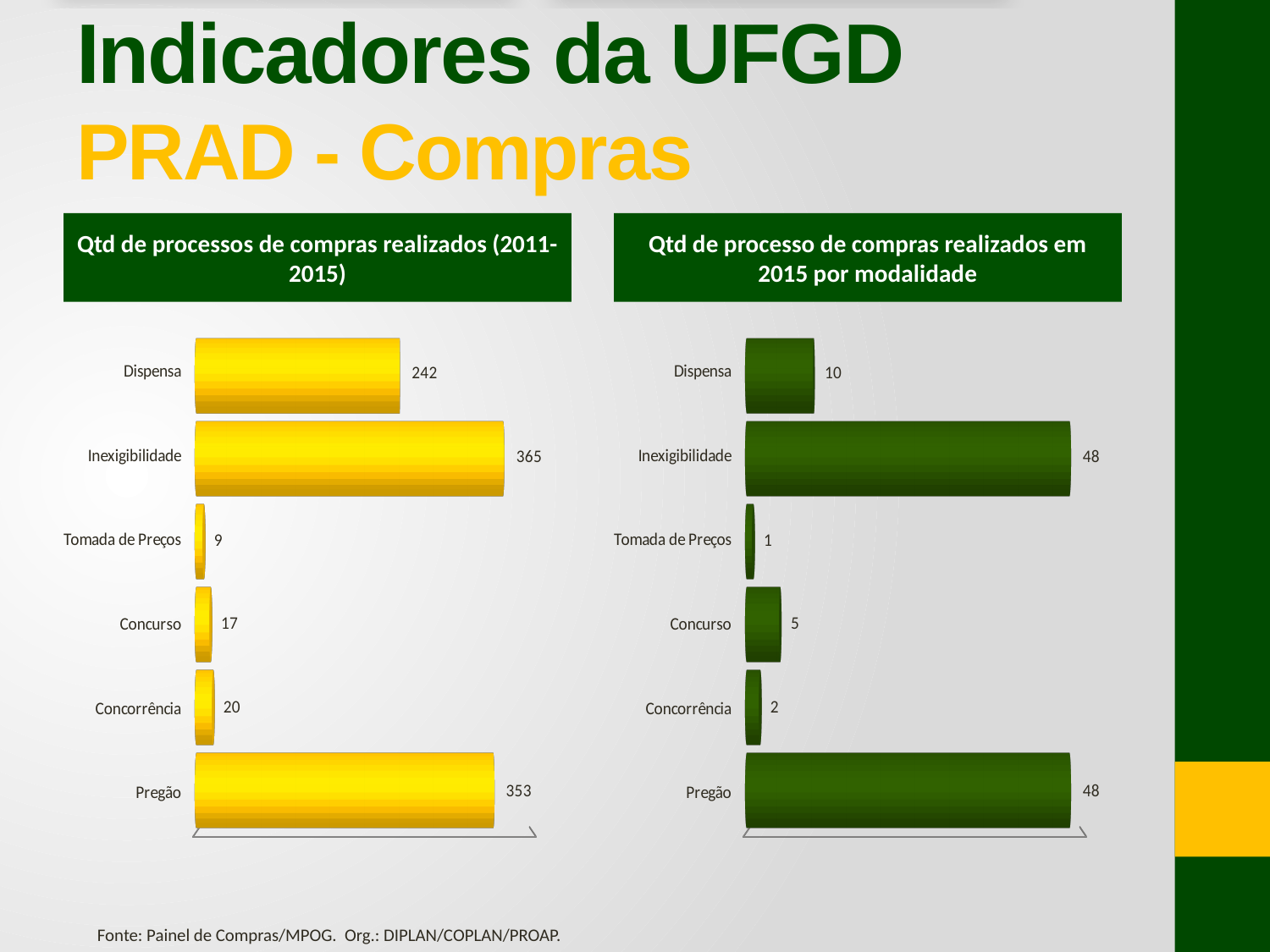

# Indicadores da UFGD PRAD - Compras
Qtd de processos de compras realizados (2011-2015)
Qtd de processo de compras realizados em 2015 por modalidade

[unsupported chart]

[unsupported chart]

Fonte: Painel de Compras/MPOG.  Org.: DIPLAN/COPLAN/PROAP.